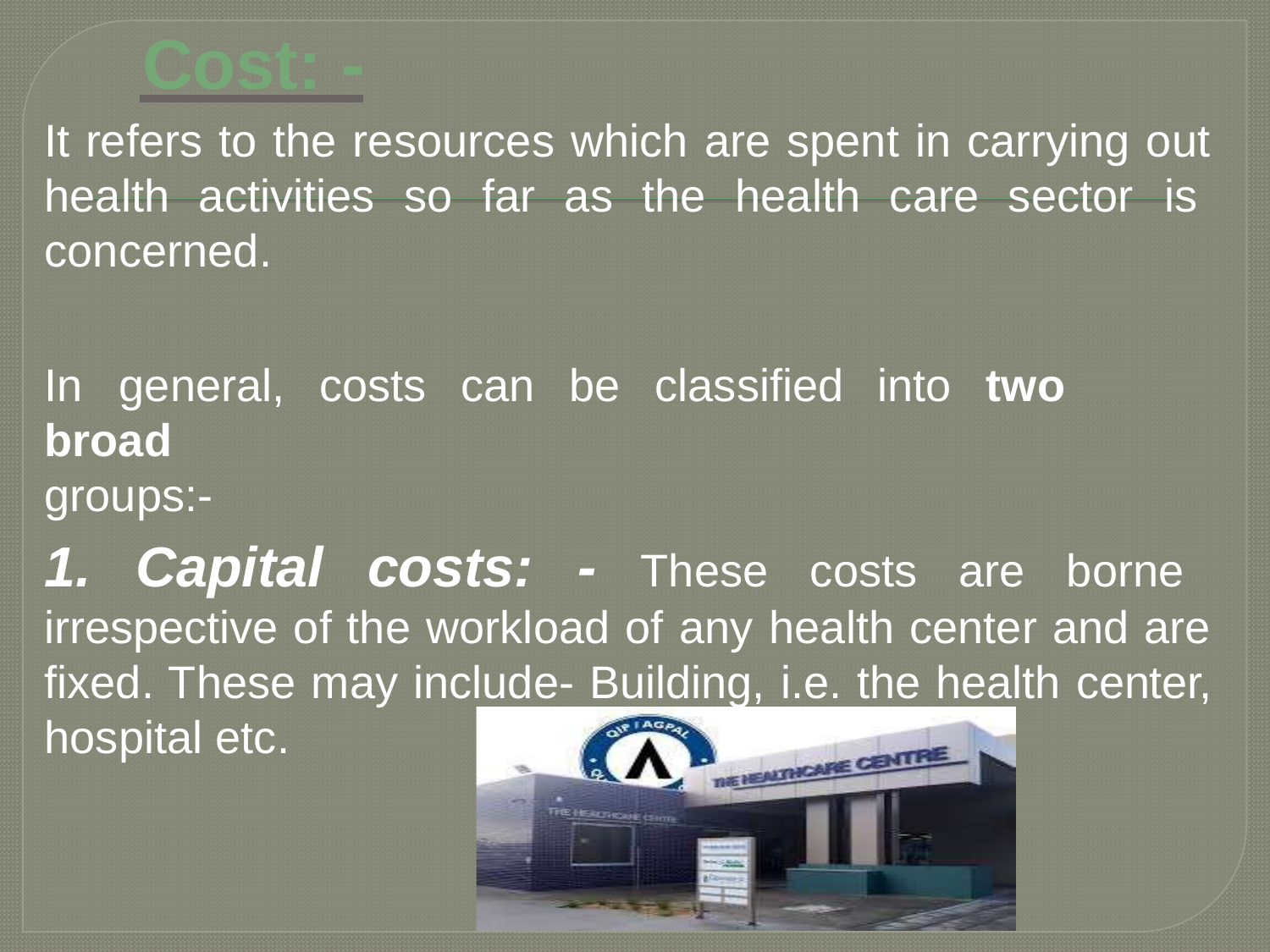

# Cost: -

It refers to the resources which are spent in carrying out  health activities so far as the health care sector is  concerned.

In	general,	costs	can	be	classified	into	two	broad
groups:-
1. Capital costs: - These costs are borne  irrespective of the workload of any health center and are  fixed. These may include- Building, i.e. the health center,  hospital etc.